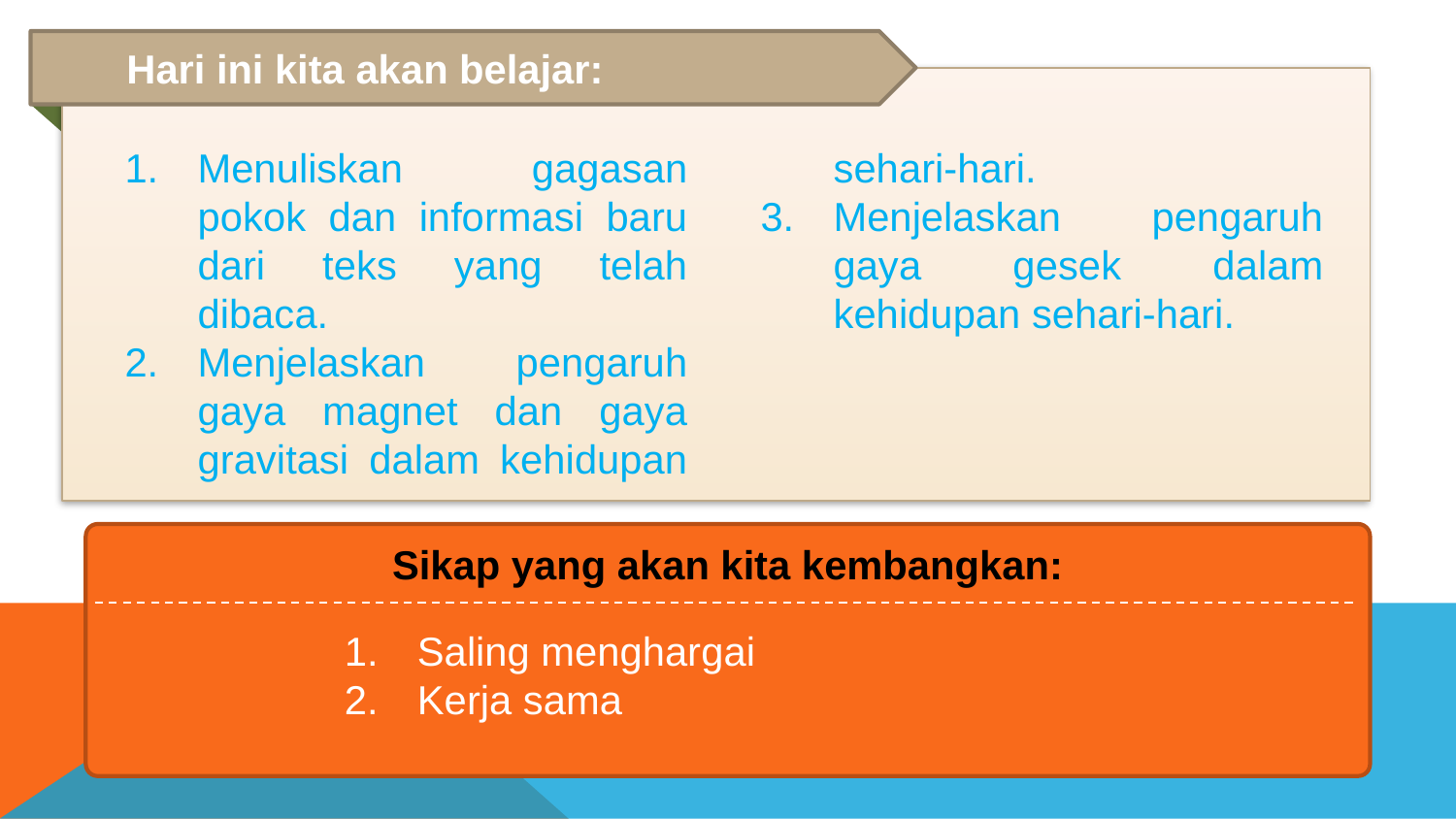

Hari ini kita akan belajar:

Menuliskan gagasan pokok dan informasi baru dari teks yang telah dibaca.
Menjelaskan pengaruh gaya magnet dan gaya gravitasi dalam kehidupan sehari-hari.
Menjelaskan pengaruh gaya gesek dalam kehidupan sehari-hari.

Sikap yang akan kita kembangkan:
Saling menghargai
Kerja sama